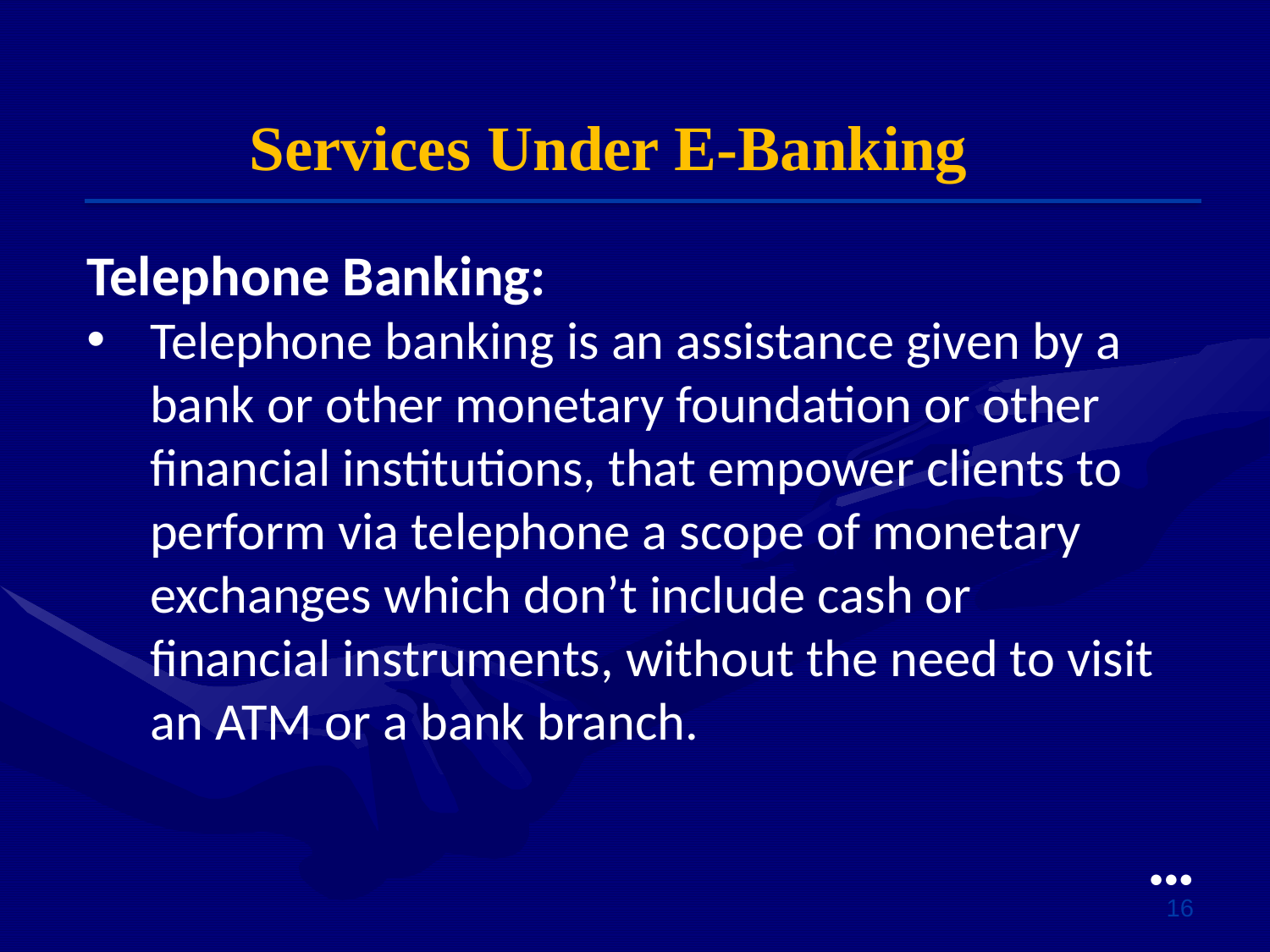

Services Under E-Banking
Telephone Banking:
Telephone banking is an assistance given by a bank or other monetary foundation or other financial institutions, that empower clients to perform via telephone a scope of monetary exchanges which don’t include cash or financial instruments, without the need to visit an ATM or a bank branch.
●●●
16